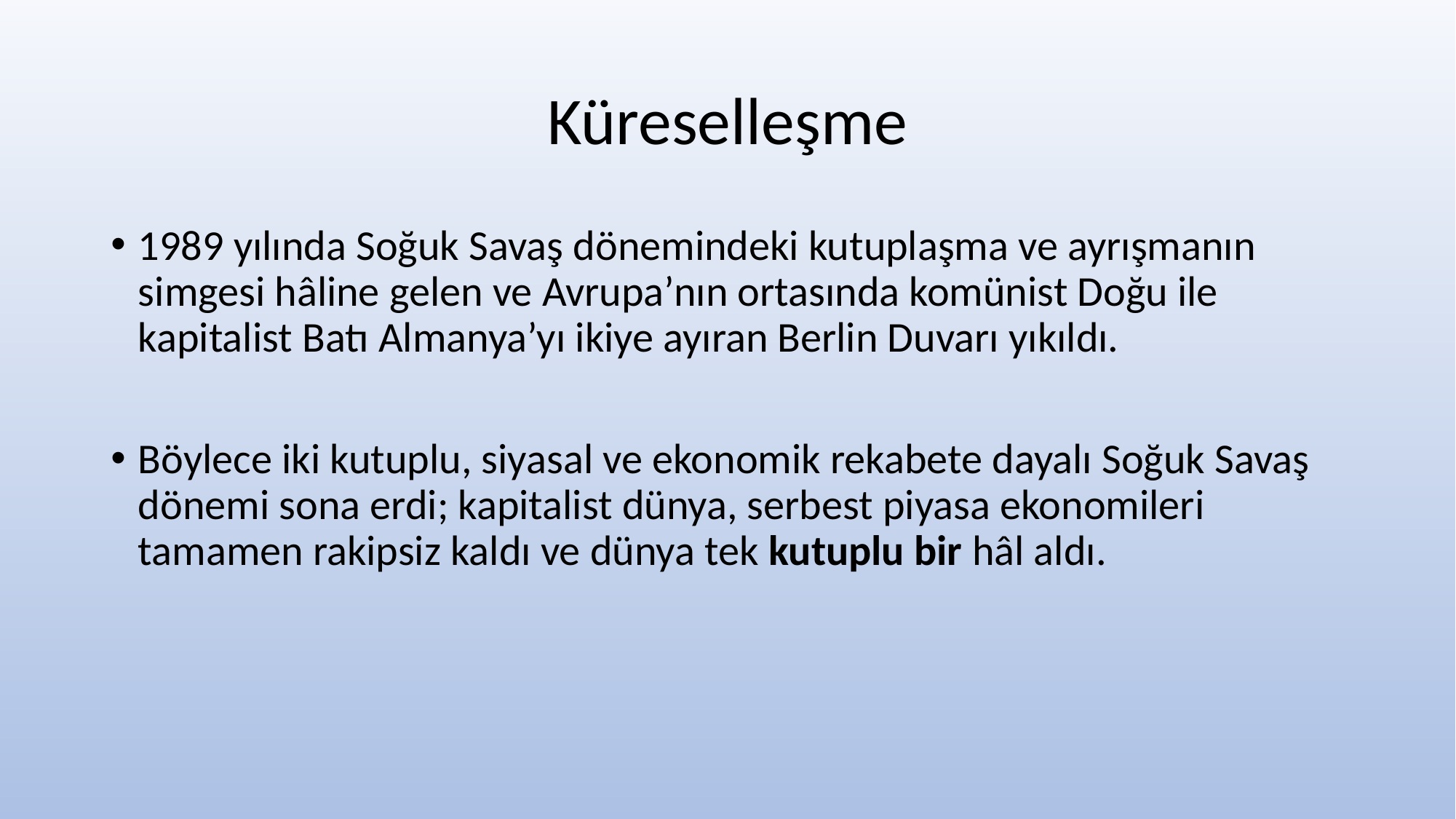

# Küreselleşme
1989 yılında Soğuk Savaş dönemindeki kutuplaşma ve ayrışmanın simgesi hâline gelen ve Avrupa’nın ortasında komünist Doğu ile kapitalist Batı Almanya’yı ikiye ayıran Berlin Duvarı yıkıldı.

Böylece iki kutuplu, siyasal ve ekonomik rekabete dayalı Soğuk Savaş dönemi sona erdi; kapitalist dünya, serbest piyasa ekonomileri tamamen rakipsiz kaldı ve dünya tek kutuplu bir hâl aldı.